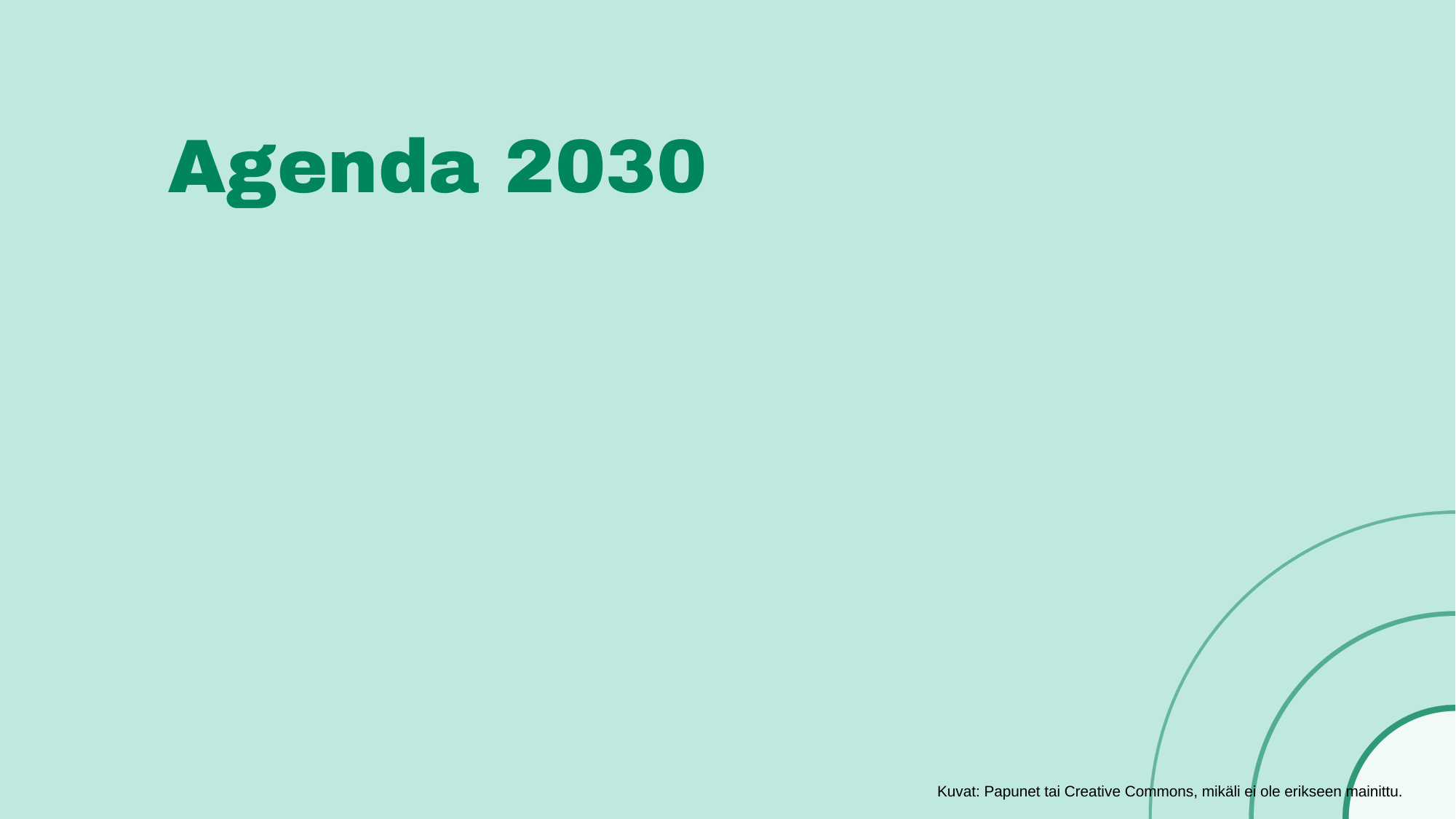

# Agenda 2030

Kuvat: Papunet tai Creative Commons, mikäli ei ole erikseen mainittu.